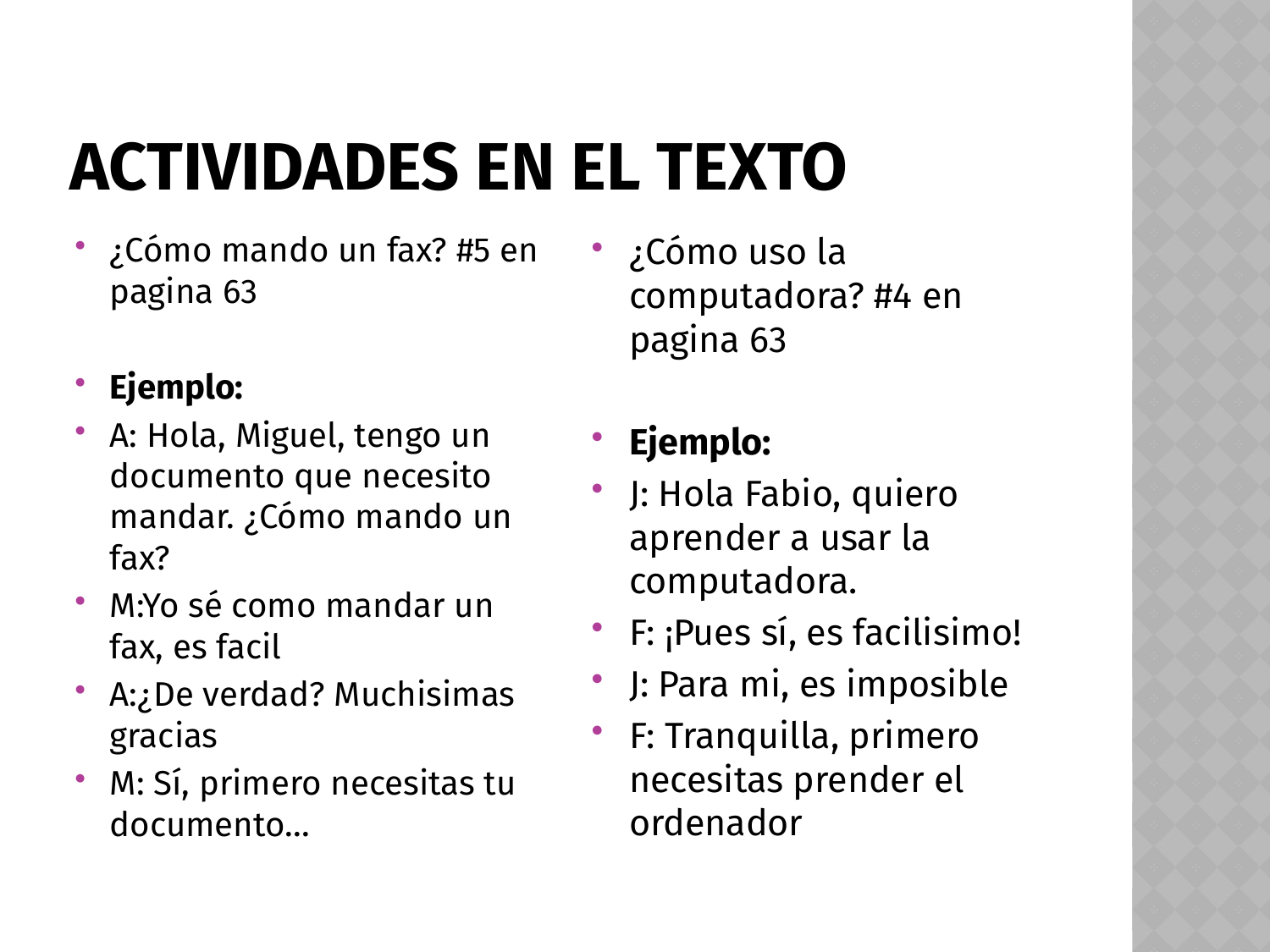

# Actividades en el texto
¿Cómo mando un fax? #5 en pagina 63

Ejemplo:
A: Hola, Miguel, tengo un documento que necesito mandar. ¿Cómo mando un fax?
M:Yo sé como mandar un fax, es facil
A:¿De verdad? Muchisimas gracias
M: Sí, primero necesitas tu documento…

¿Cómo uso la computadora? #4 en pagina 63

Ejemplo:
J: Hola Fabio, quiero aprender a usar la computadora.
F: ¡Pues sí, es facilisimo!
J: Para mi, es imposible
F: Tranquilla, primero necesitas prender el ordenador